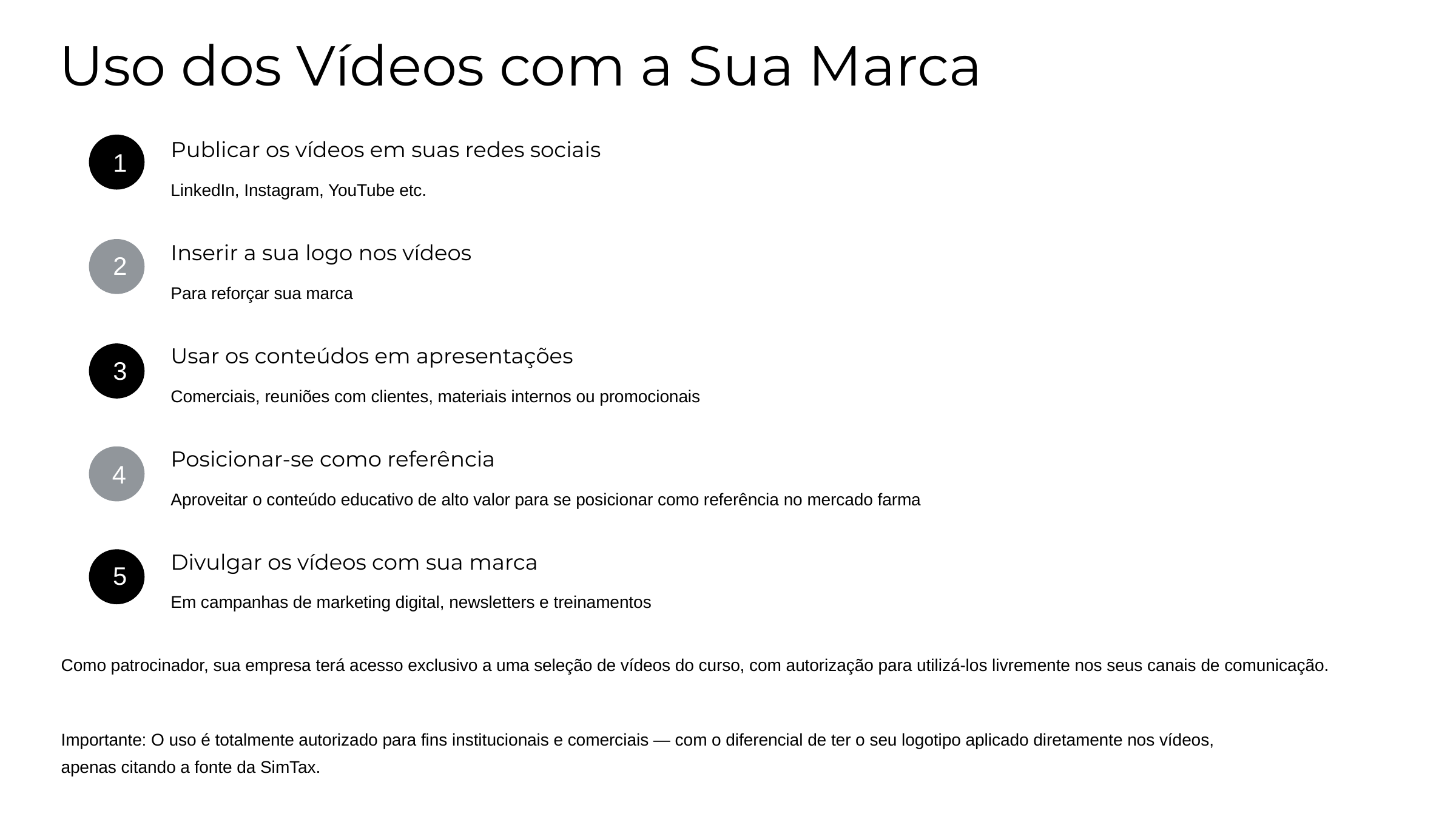

Uso dos Vídeos com a Sua Marca

Publicar os vídeos em suas redes sociais
1
LinkedIn, Instagram, YouTube etc.
Inserir a sua logo nos vídeos

2
Para reforçar sua marca
Usar os conteúdos em apresentações

3
Comerciais, reuniões com clientes, materiais internos ou promocionais
Posicionar-se como referência

4
Aproveitar o conteúdo educativo de alto valor para se posicionar como referência no mercado farma
Divulgar os vídeos com sua marca

5
Em campanhas de marketing digital, newsletters e treinamentos
Como patrocinador, sua empresa terá acesso exclusivo a uma seleção de vídeos do curso, com autorização para utilizá-los livremente nos seus canais de comunicação.
Importante: O uso é totalmente autorizado para fins institucionais e comerciais — com o diferencial de ter o seu logotipo aplicado diretamente nos vídeos,
apenas citando a fonte da SimTax.